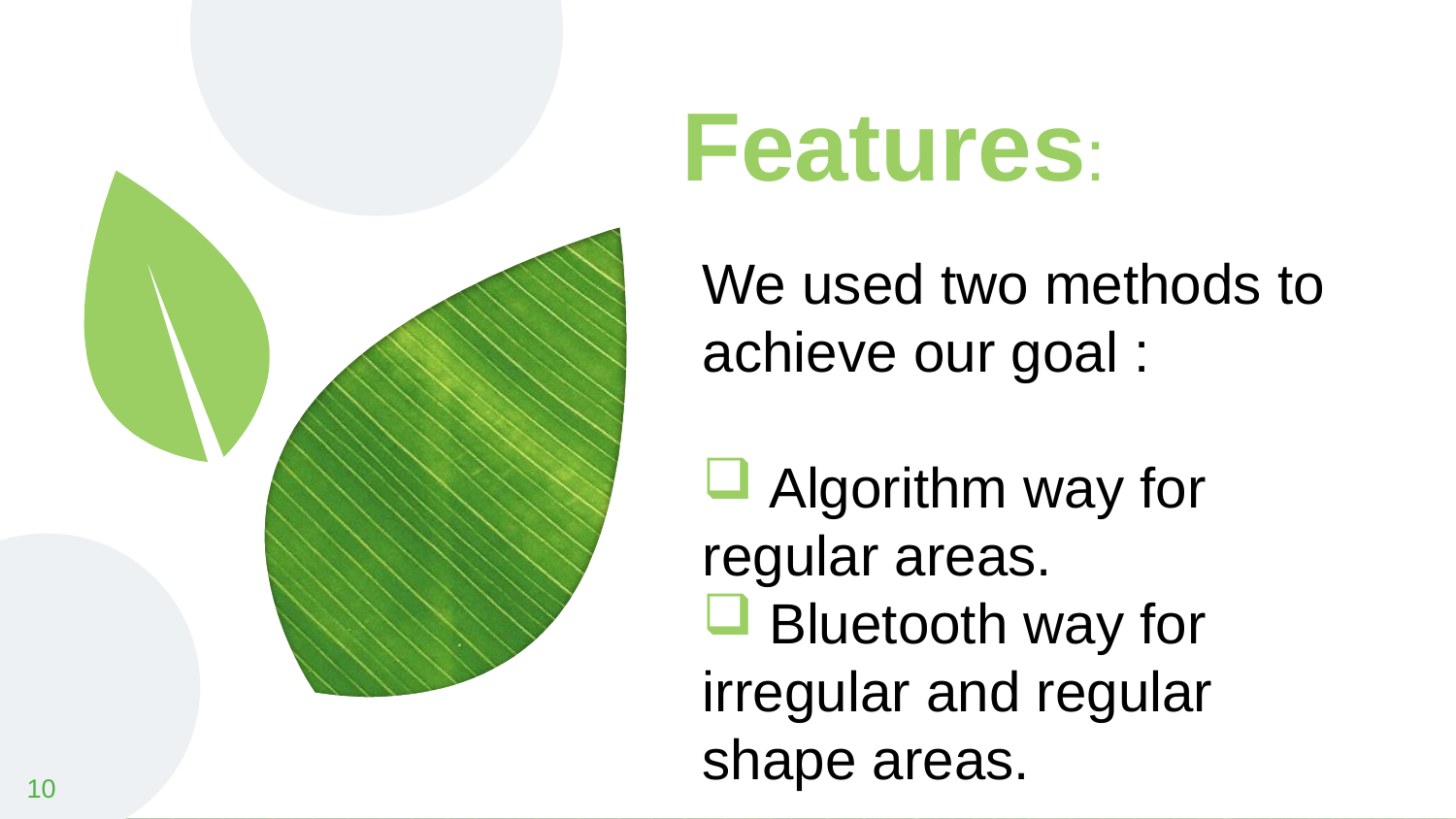

# Features:
We used two methods to achieve our goal :

 Algorithm way for regular areas.
 Bluetooth way for irregular and regular shape areas.

10